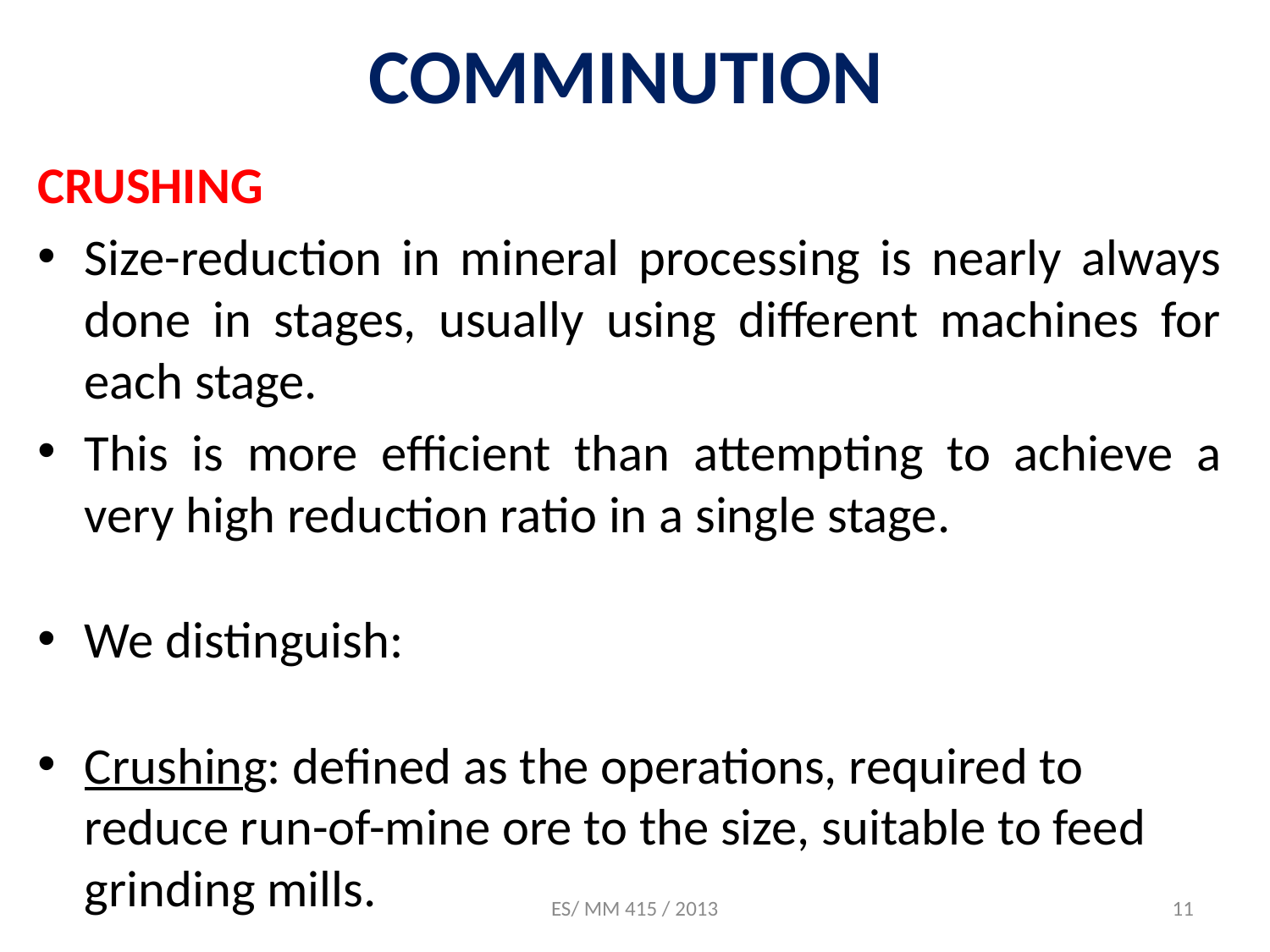

# COMMINUTION
CRUSHING
Size-reduction in mineral processing is nearly always done in stages, usually using different machines for each stage.
This is more efficient than attempting to achieve a very high reduction ratio in a single stage.

We distinguish:

Crushing: defined as the operations, required to reduce run-of-mine ore to the size, suitable to feed grinding mills.

ES/ MM 415 / 2013
11